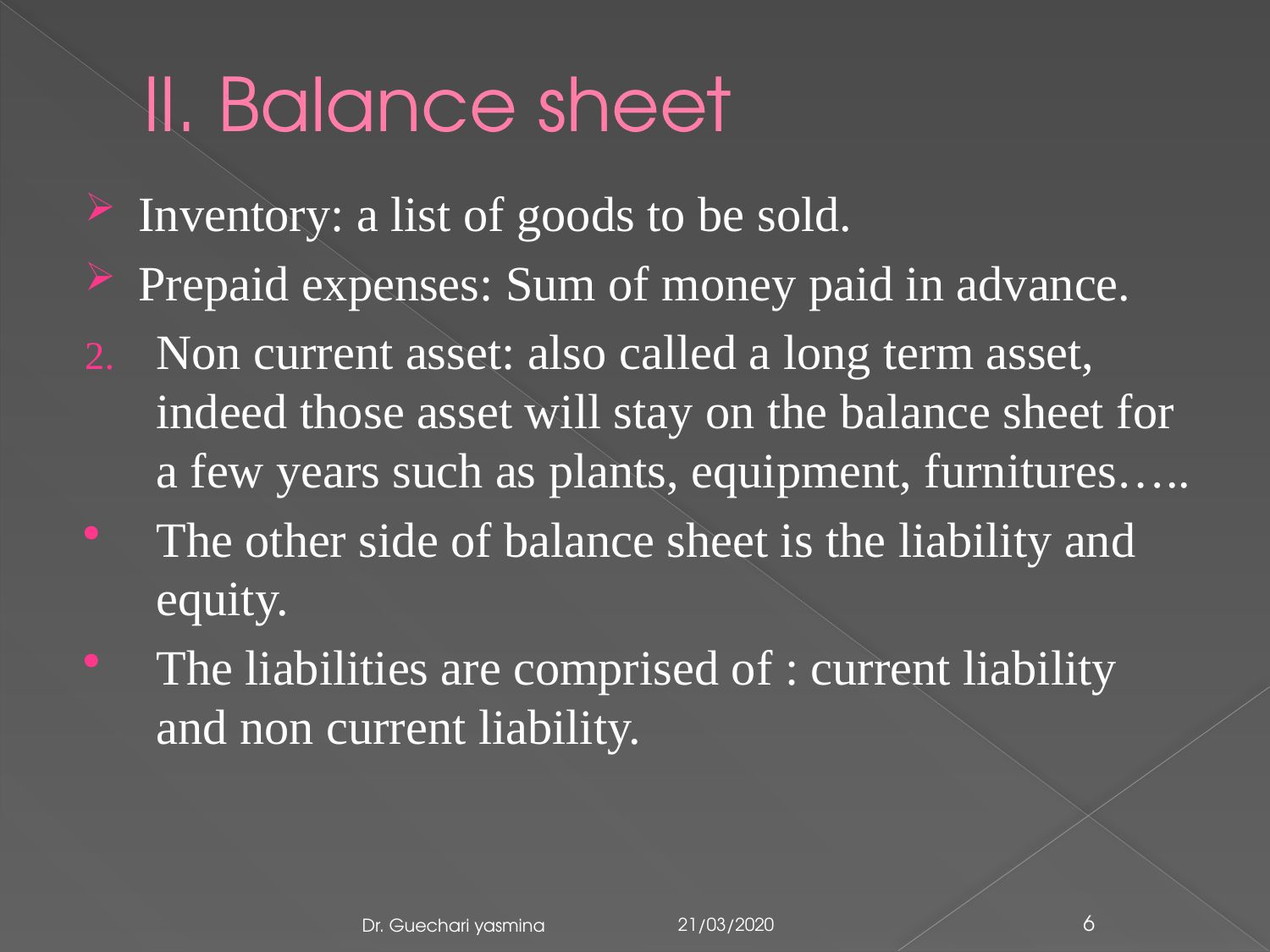

# II. Balance sheet
Inventory: a list of goods to be sold.
Prepaid expenses: Sum of money paid in advance.
Non current asset: also called a long term asset, indeed those asset will stay on the balance sheet for a few years such as plants, equipment, furnitures…..
The other side of balance sheet is the liability and equity.
The liabilities are comprised of : current liability and non current liability.

21/03/2020
Dr. Guechari yasmina
6